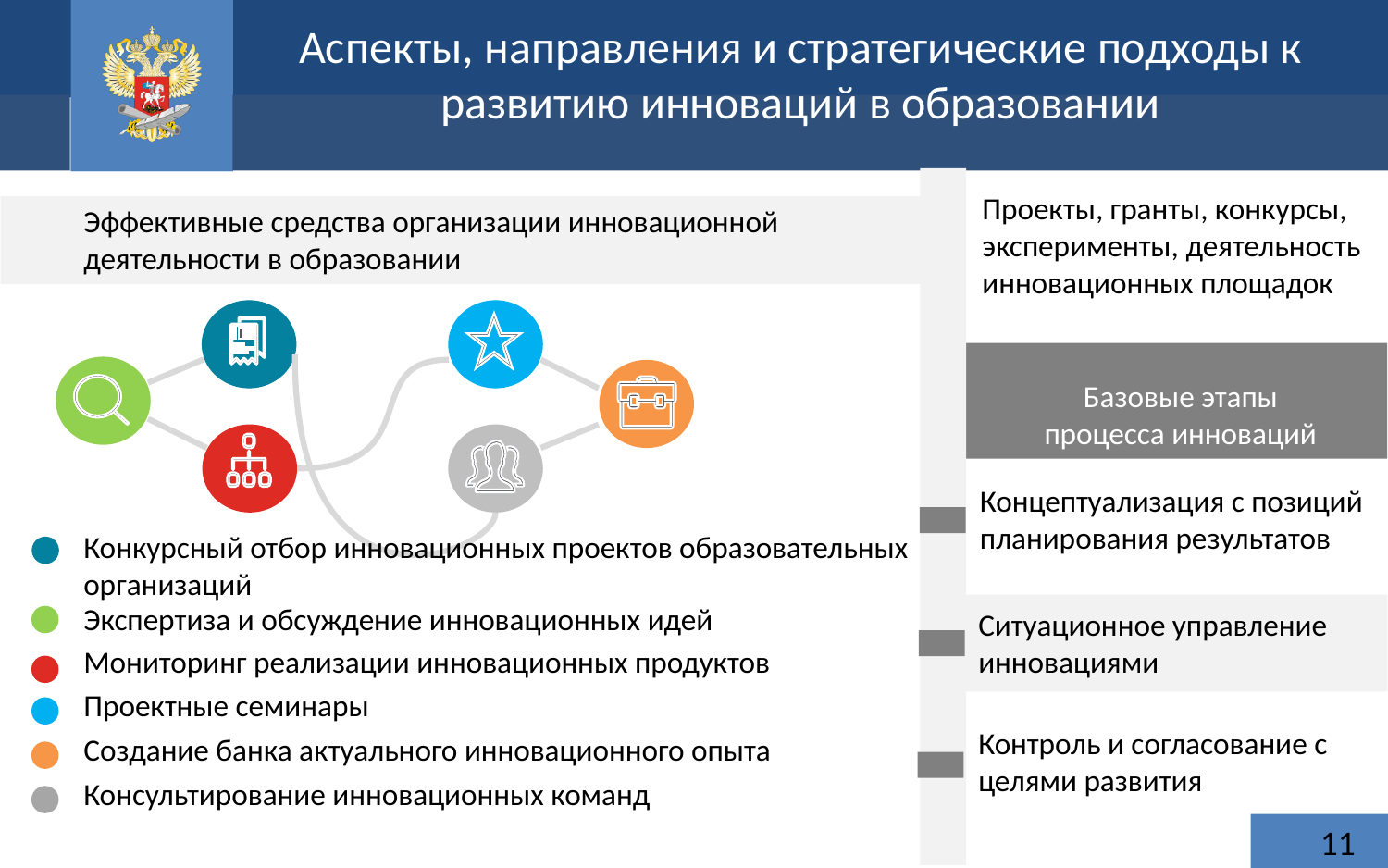

Аспекты, направления и стратегические подходы к развитию инноваций в образовании

Проекты, гранты, конкурсы, эксперименты, деятельность инновационных площадок
Эффективные средства организации инновационной
деятельности в образовании

Базовые этапы процесса инноваций

Концептуализация с позиций планирования результатов
Конкурсный отбор инновационных проектов образовательных организаций

Экспертиза и обсуждение инновационных идей

Ситуационное управление инновациями
Мониторинг реализации инновационных продуктов
Проектные семинары
Контроль и согласование с целями развития
Создание банка актуального инновационного опыта
Консультирование инновационных команд

11